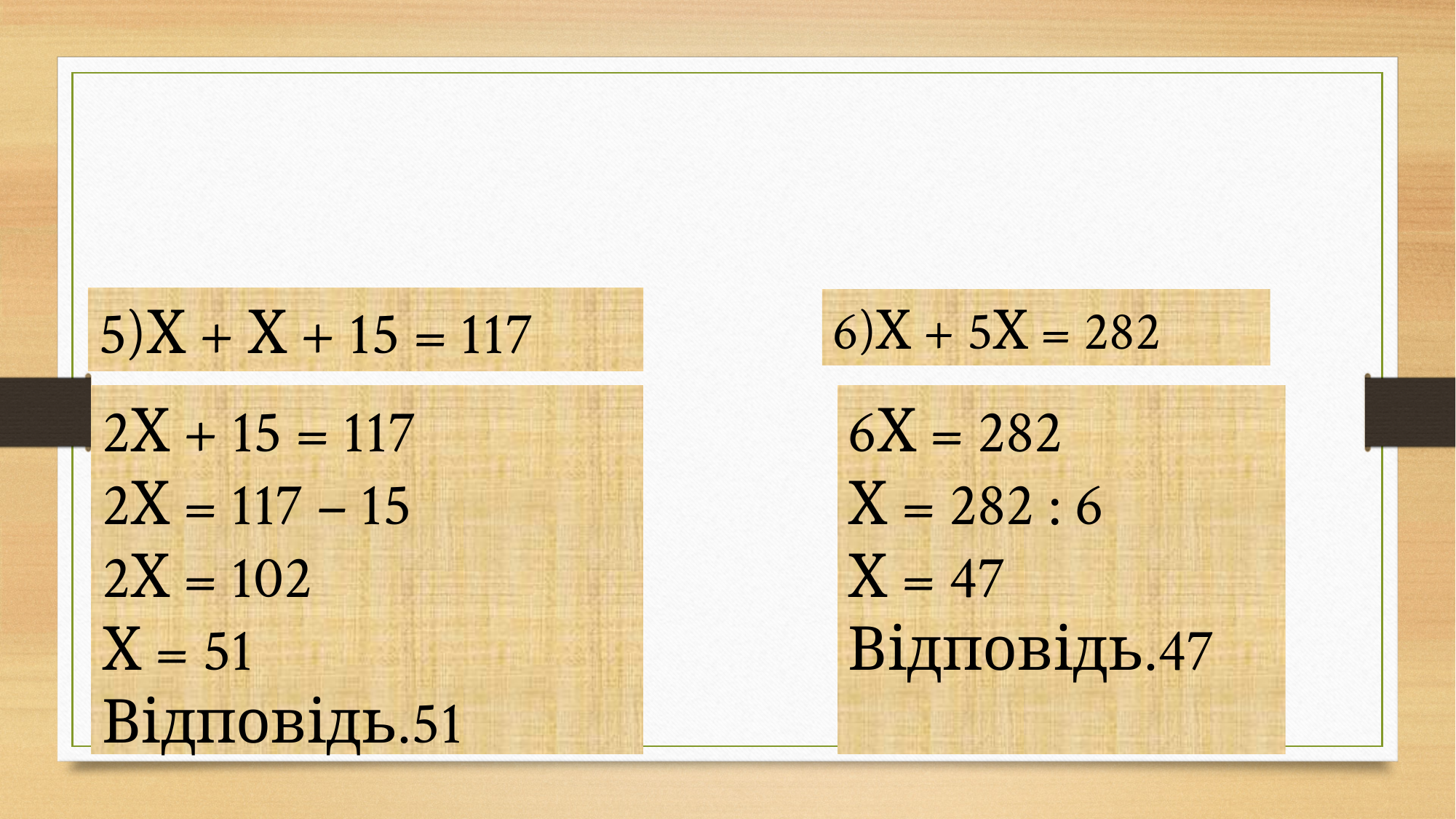

5)Х + Х + 15 = 117
6)Х + 5Х = 282
2Х + 15 = 117
2Х = 117 – 15
2Х = 102
Х = 51
Відповідь.51
6Х = 282
Х = 282 : 6
Х = 47
Відповідь.47